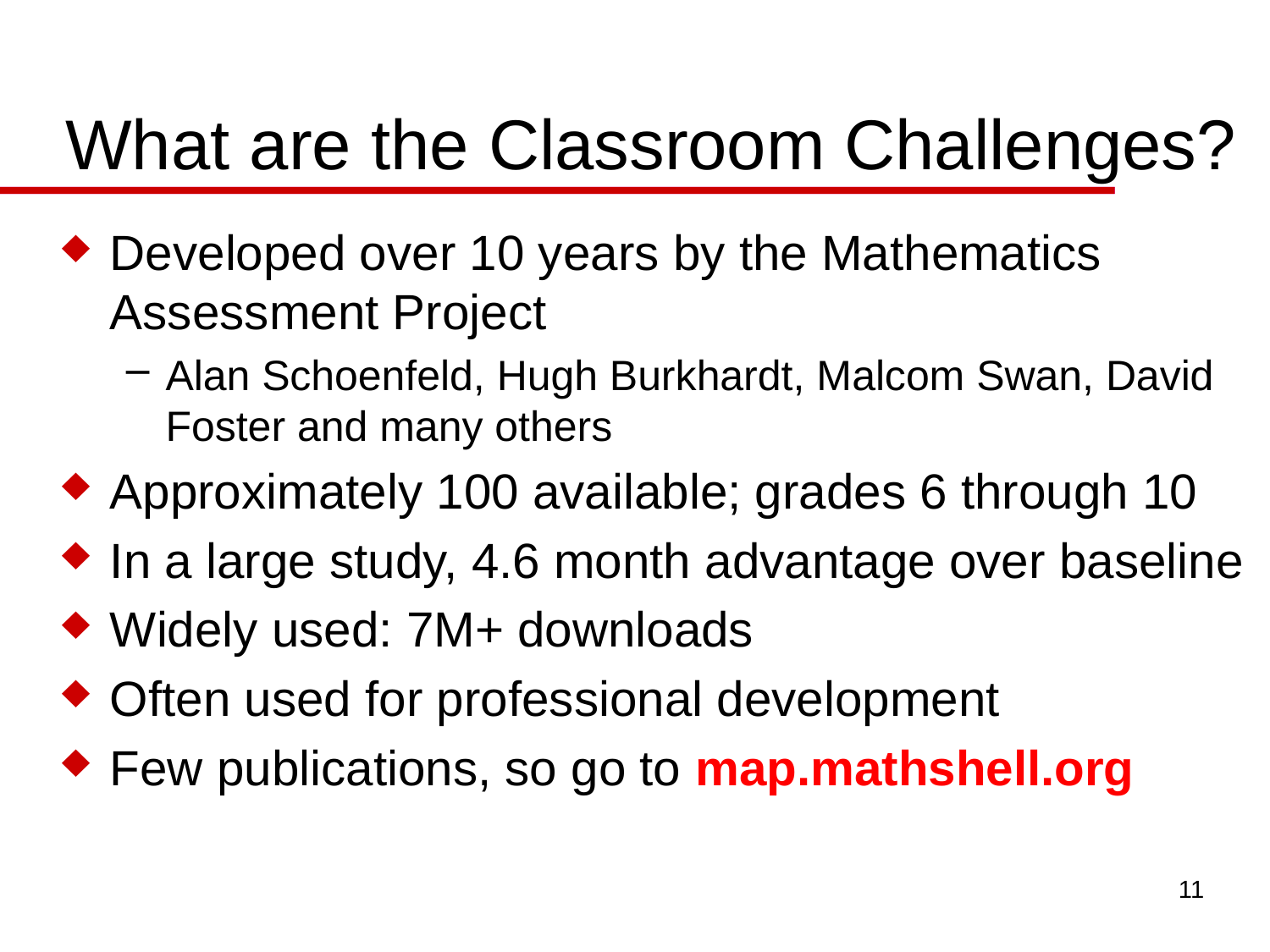

# What are the Classroom Challenges?
Developed over 10 years by the Mathematics Assessment Project
Alan Schoenfeld, Hugh Burkhardt, Malcom Swan, David Foster and many others
Approximately 100 available; grades 6 through 10
In a large study, 4.6 month advantage over baseline
Widely used: 7M+ downloads
Often used for professional development
Few publications, so go to map.mathshell.org

11